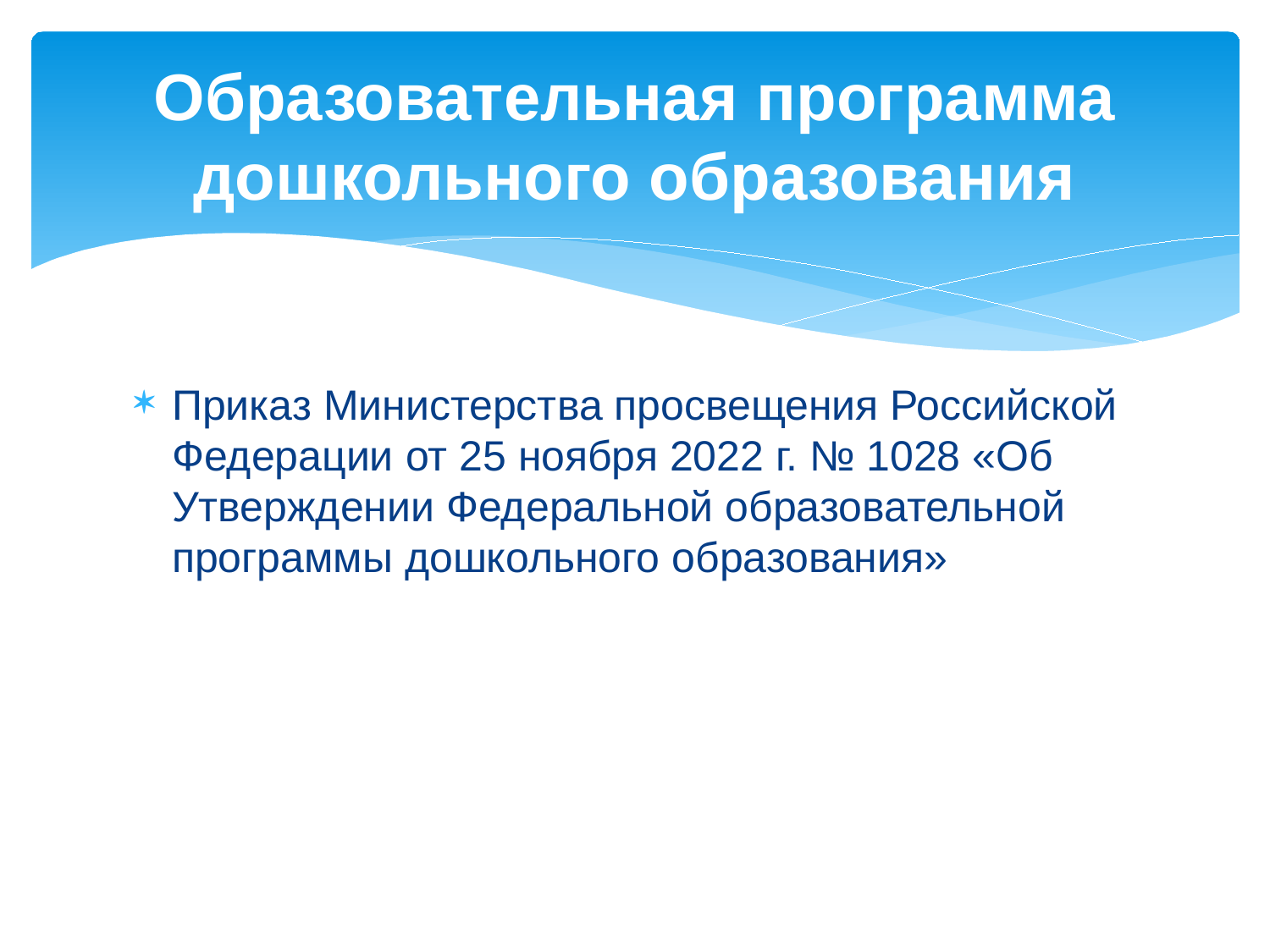

# Образовательная программа дошкольного образования
Приказ Министерства просвещения Российской Федерации от 25 ноября 2022 г. № 1028 «Об Утверждении Федеральной образовательной программы дошкольного образования»